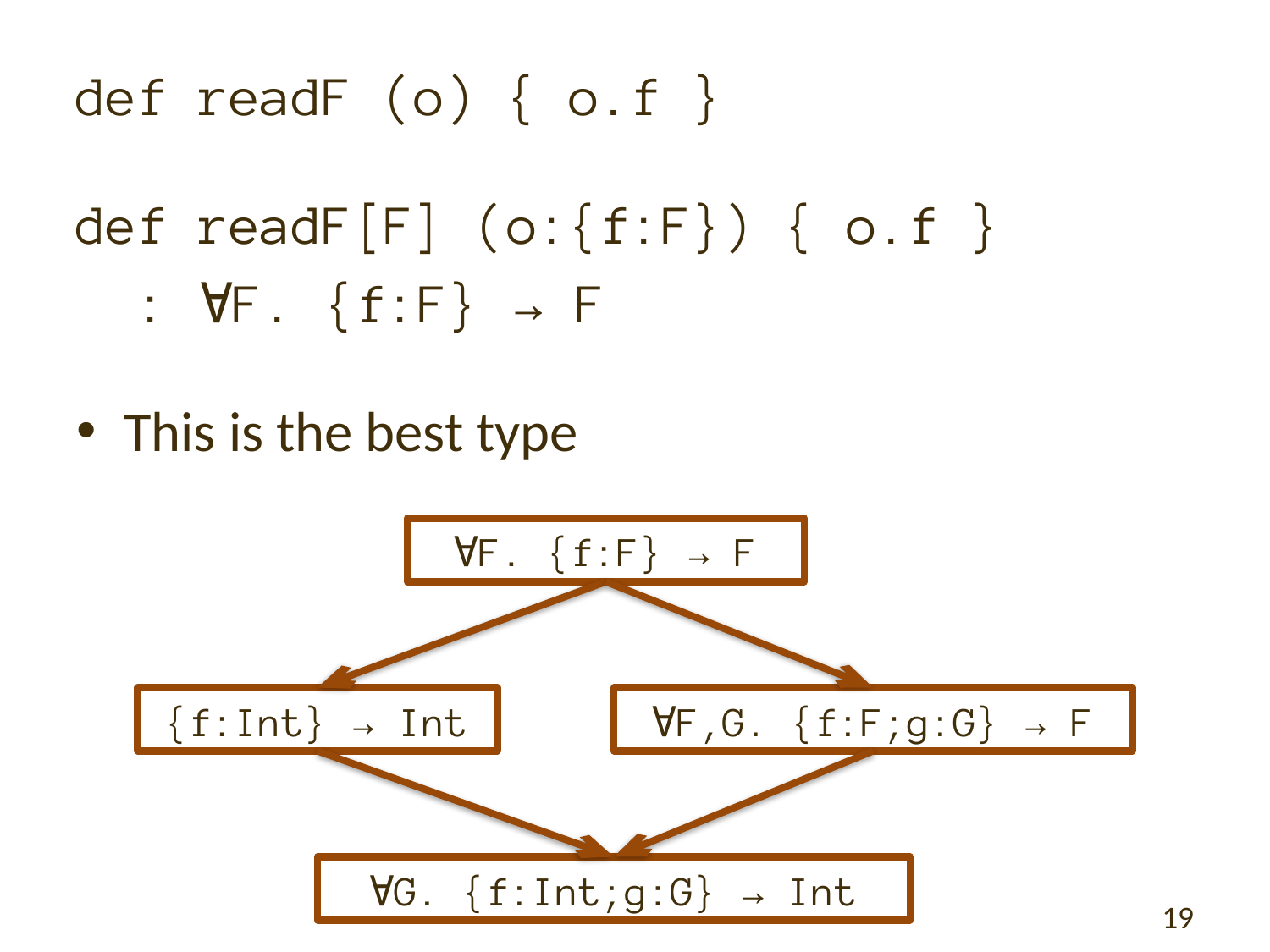

def readF (o) { o.f }

def readF[F] (o:{f:F}) { o.f }
  : ∀F. {f:F} → F

This is the best type
∀F. {f:F} → F

{f:Int} → Int
∀F,G. {f:F;g:G} → F

∀G. {f:Int;g:G} → Int
19